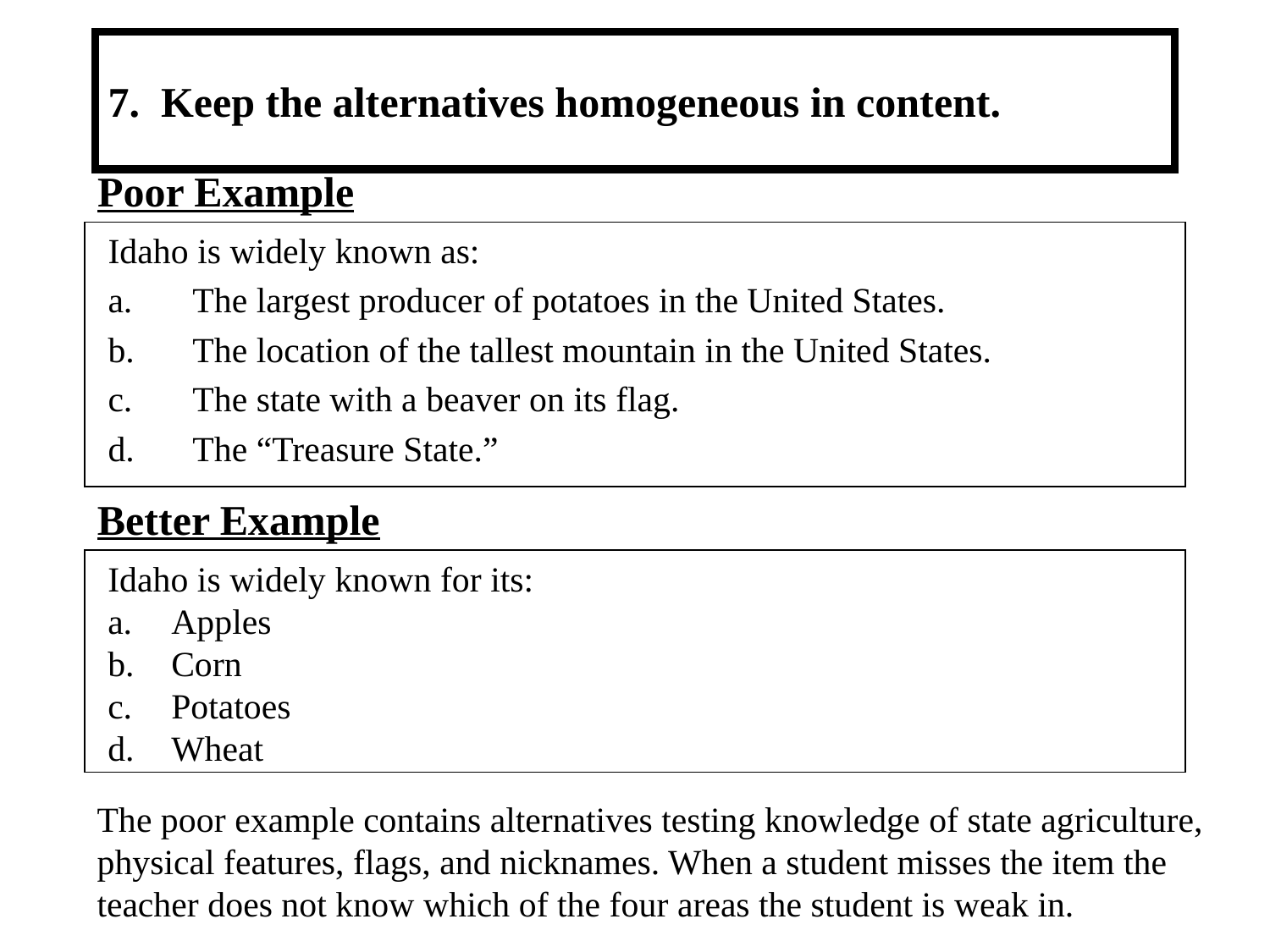

# 7.  Keep the alternatives homogeneous in content.
Poor Example

Idaho is widely known as:
The largest producer of potatoes in the United States.
The location of the tallest mountain in the United States.
The state with a beaver on its flag.
The “Treasure State.”
Better Example

Idaho is widely known for its:
Apples
Corn
Potatoes
Wheat
The poor example contains alternatives testing knowledge of state agriculture, physical features, flags, and nicknames. When a student misses the item the teacher does not know which of the four areas the student is weak in.